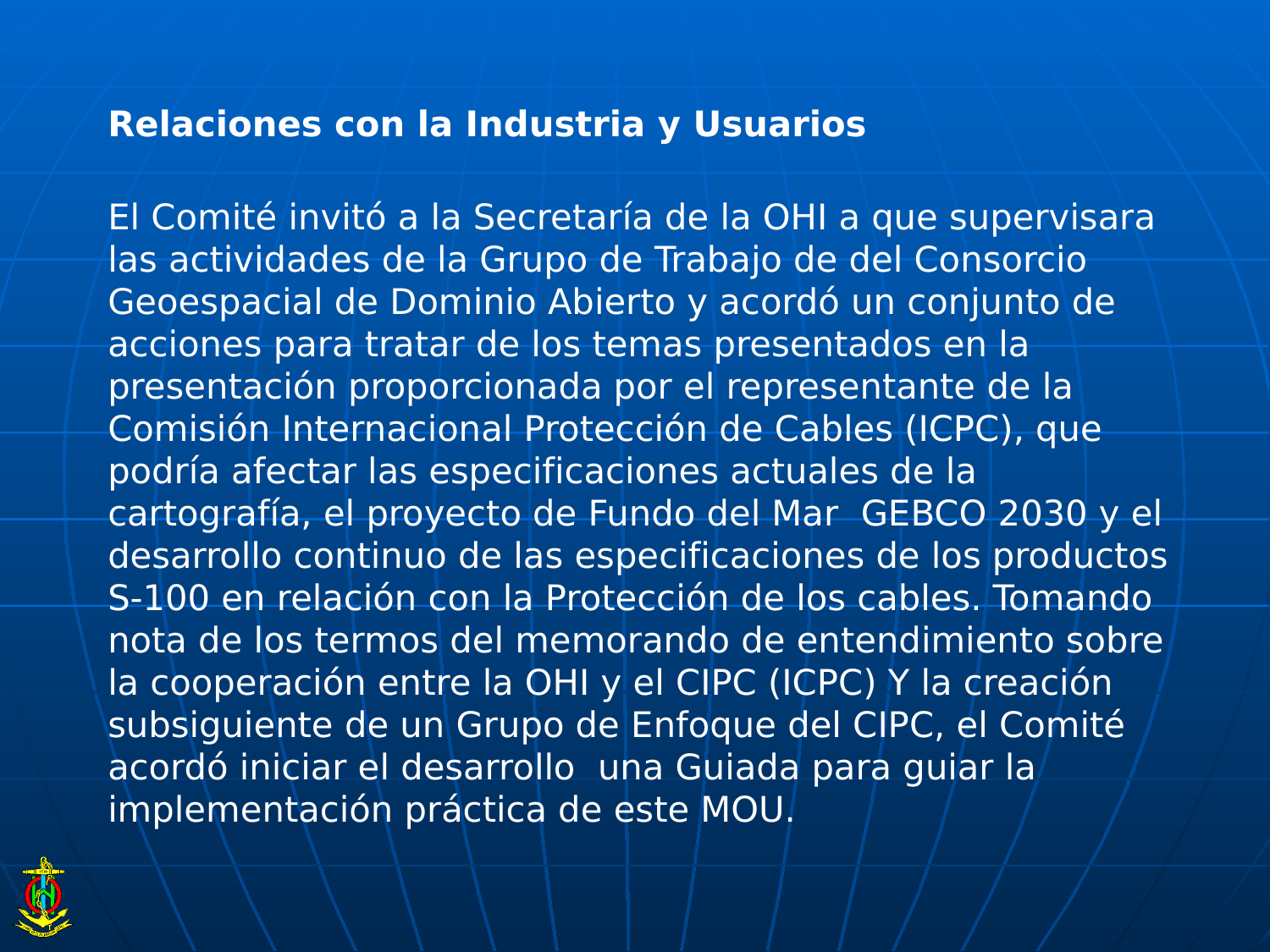

Relaciones con la Industria y Usuarios

El Comité invitó a la Secretaría de la OHI a que supervisara las actividades de la Grupo de Trabajo de del Consorcio Geoespacial de Dominio Abierto y acordó un conjunto de
acciones para tratar de los temas presentados en la presentación proporcionada por el representante de la Comisión Internacional Protección de Cables (ICPC), que podría afectar las especificaciones actuales de la cartografía, el proyecto de Fundo del Mar  GEBCO 2030 y el desarrollo continuo de las especificaciones de los productos S-100 en relación con la Protección de los cables. Tomando nota de los termos del memorando de entendimiento sobre la cooperación entre la OHI y el CIPC (ICPC) Y la creación subsiguiente de un Grupo de Enfoque del CIPC, el Comité acordó iniciar el desarrollo  una Guiada para guiar la implementación práctica de este MOU.